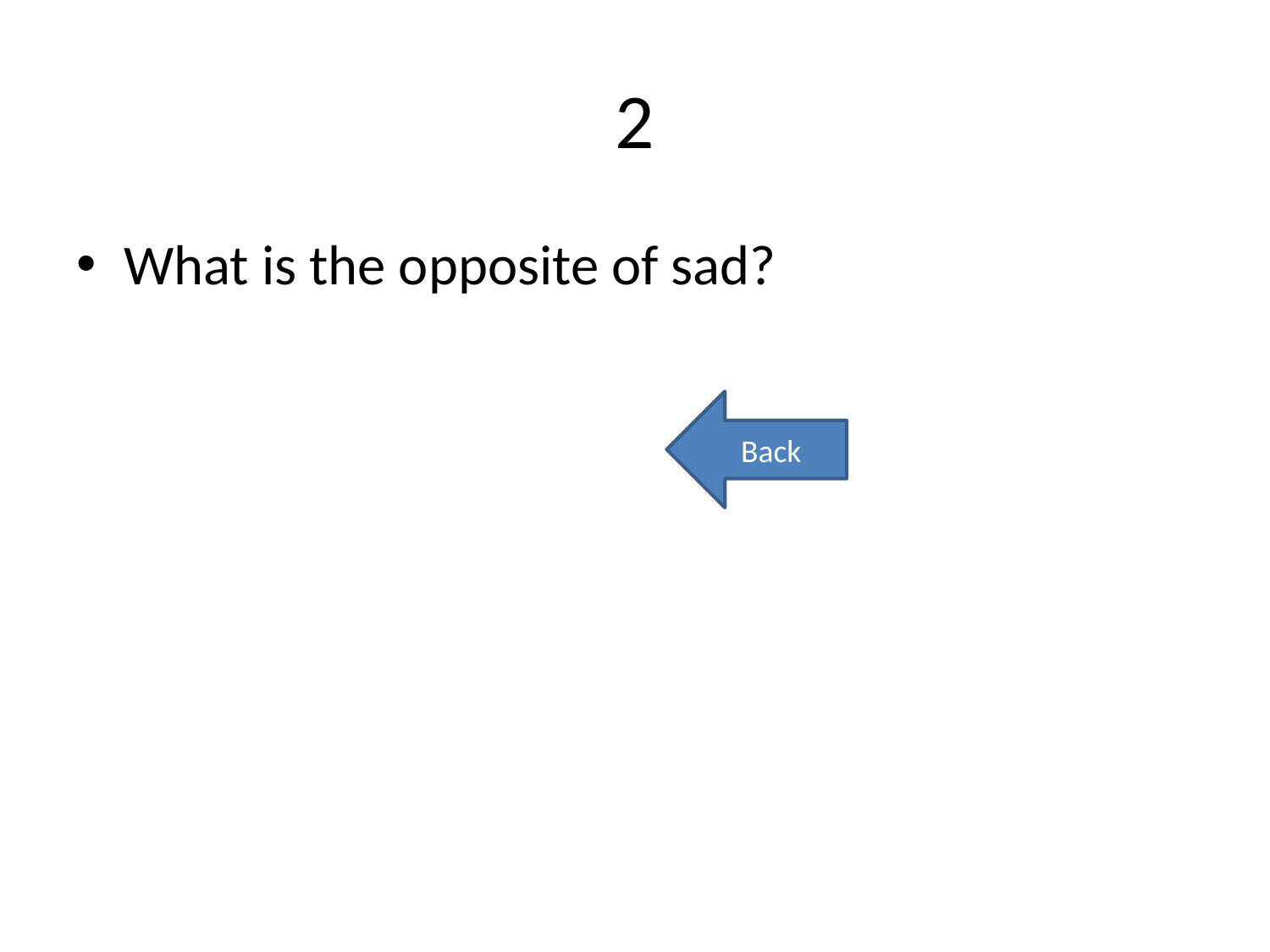

# 2
What is the opposite of sad?
Back